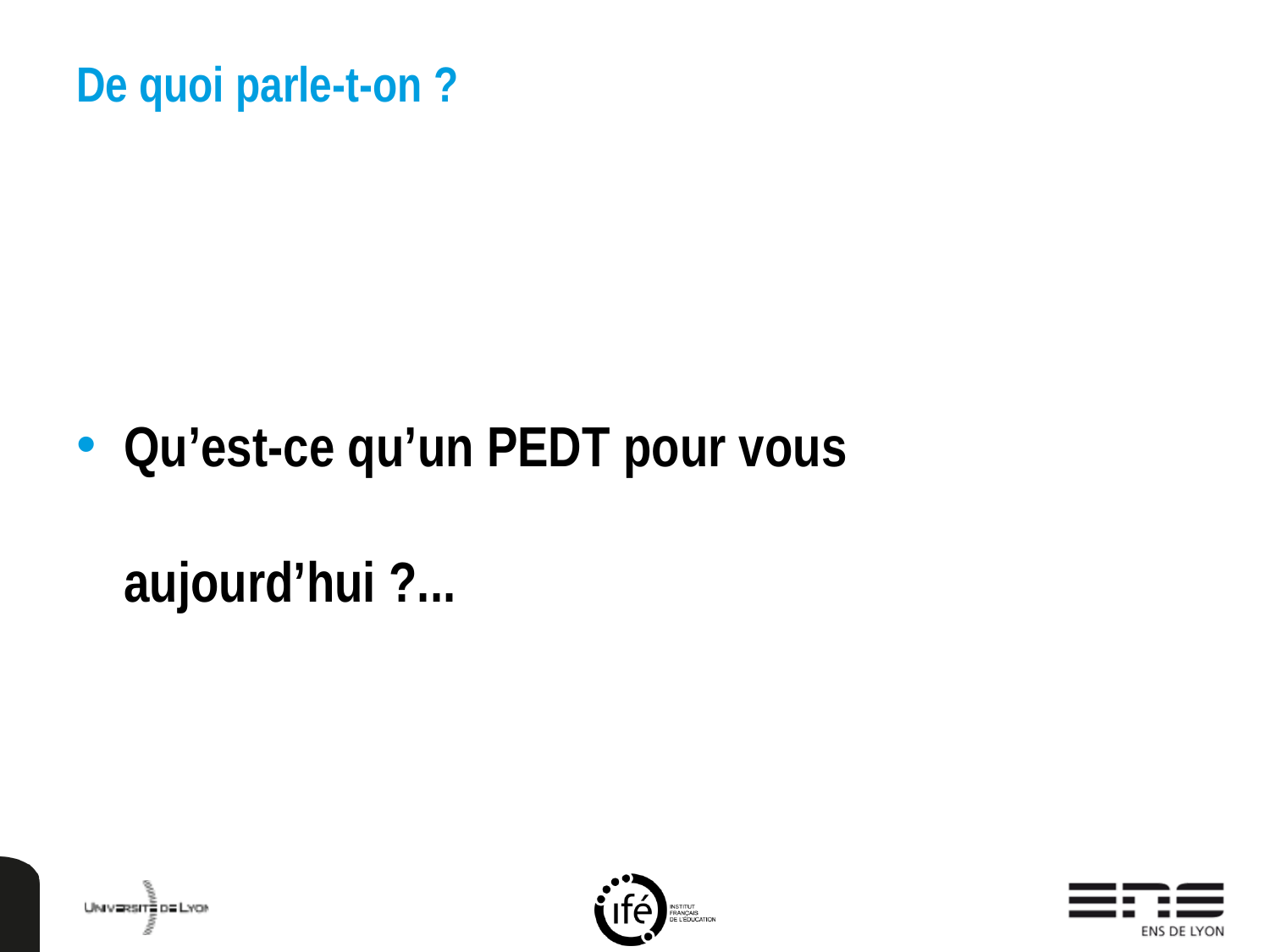

# De quoi parle-t-on ?
Qu’est-ce qu’un PEDT pour vous aujourd’hui ?...